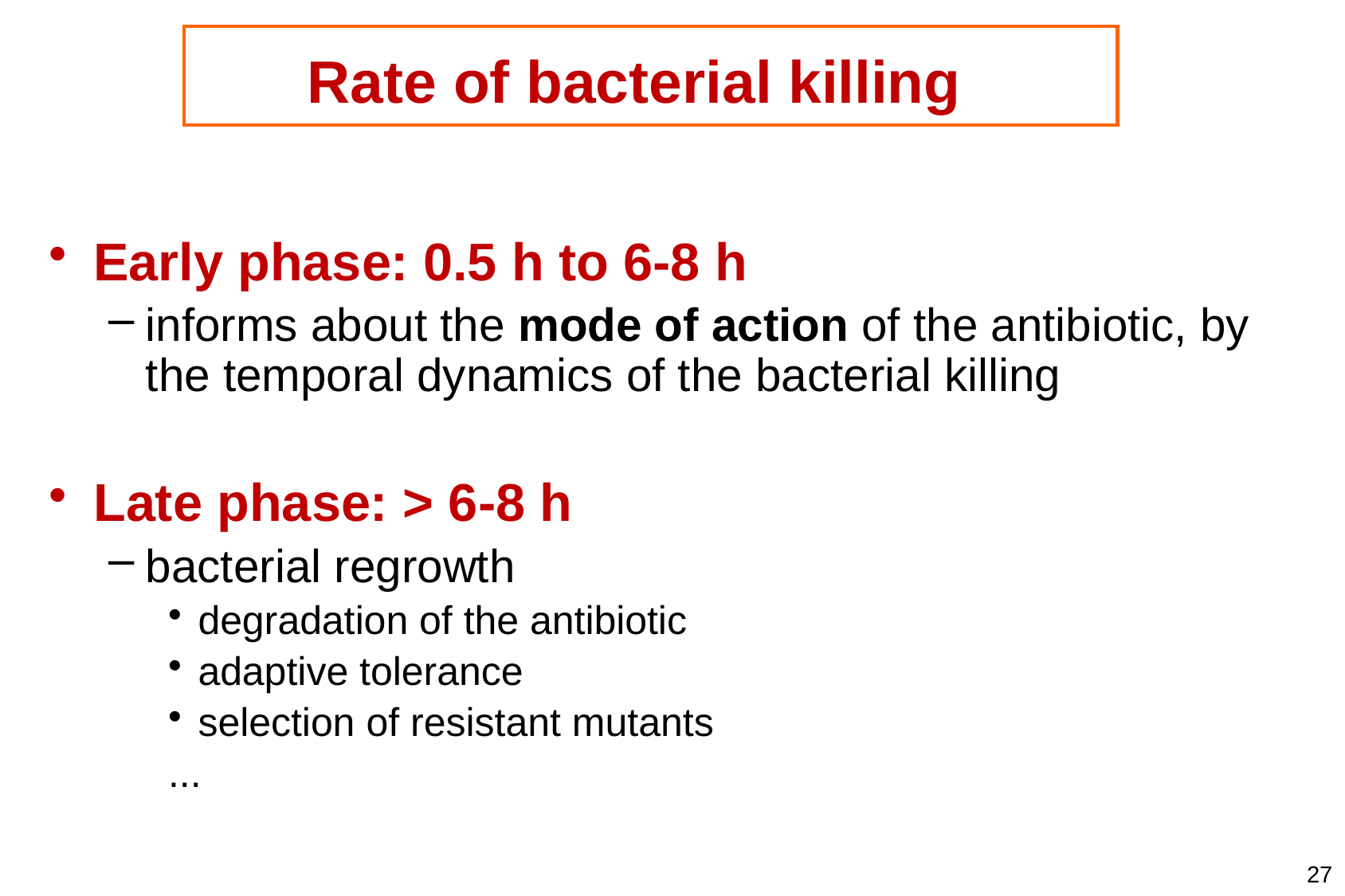

Rate of bacterial killing
Early phase: 0.5 h to 6-8 h
informs about the mode of action of the antibiotic, by the temporal dynamics of the bacterial killing

Late phase: > 6-8 h
bacterial regrowth
degradation of the antibiotic
adaptive tolerance
selection of resistant mutants
...
27